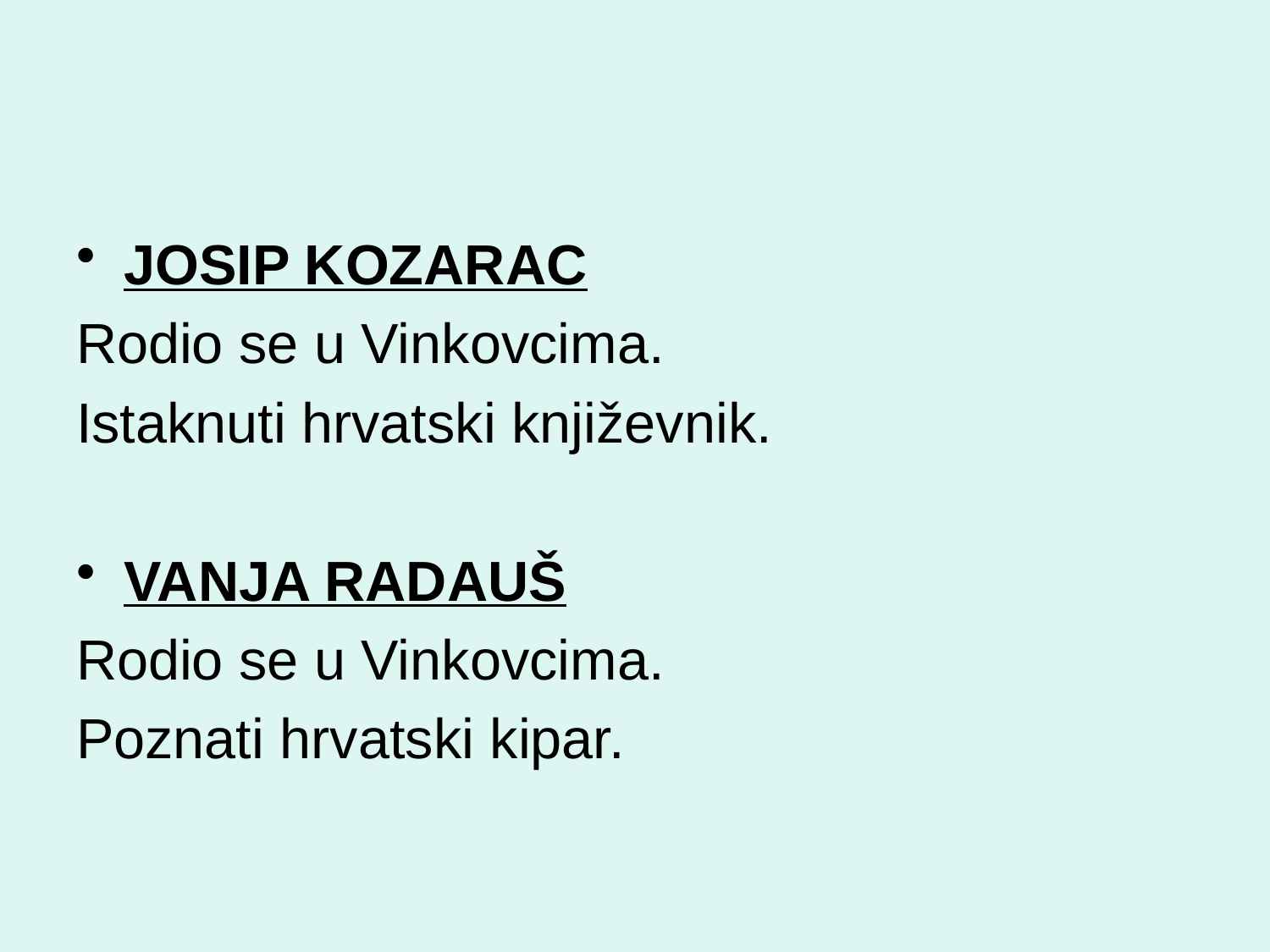

JOSIP KOZARAC
Rodio se u Vinkovcima.
Istaknuti hrvatski književnik.

VANJA RADAUŠ
Rodio se u Vinkovcima.
Poznati hrvatski kipar.